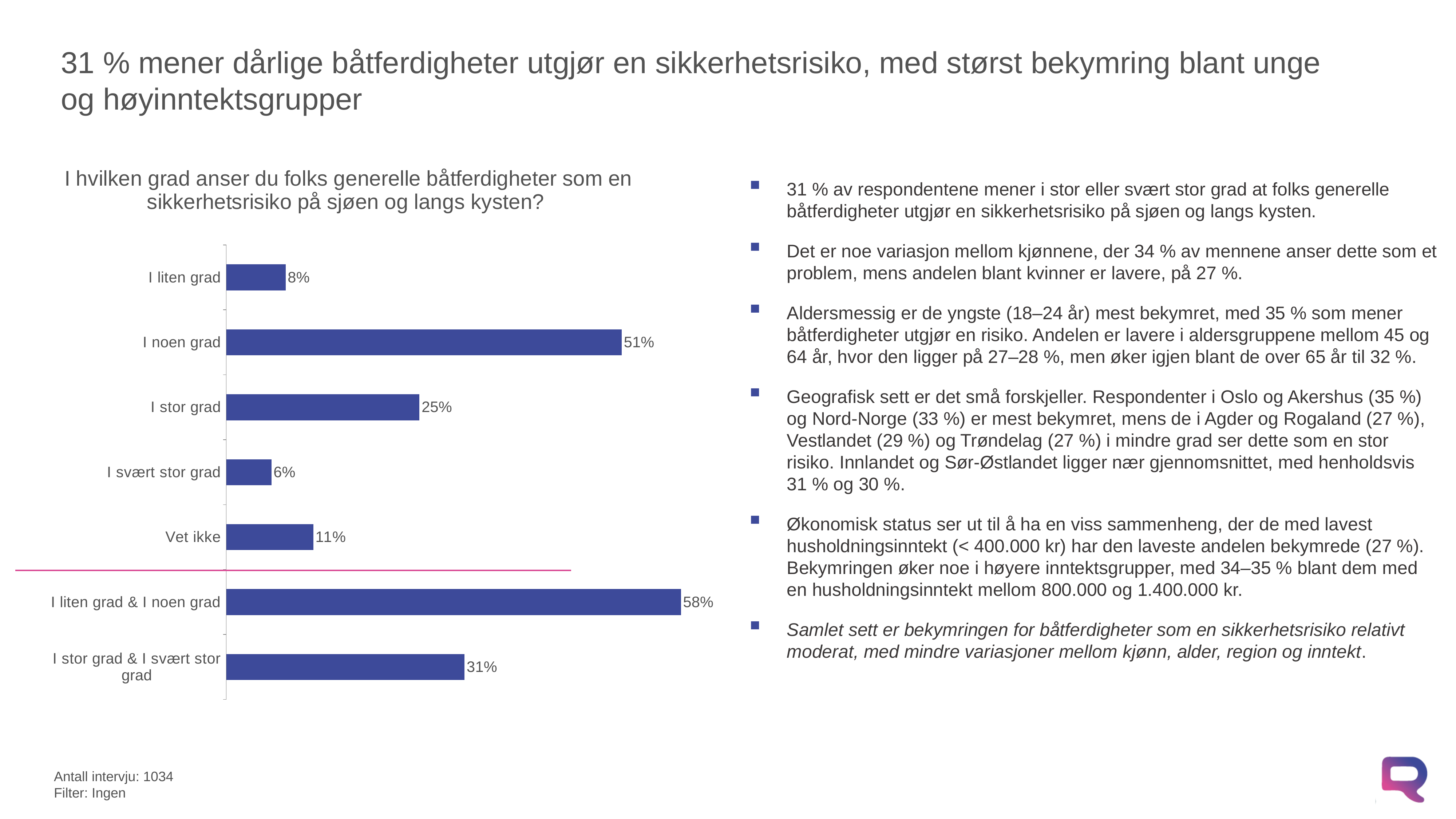

# 31 % mener dårlige båtferdigheter utgjør en sikkerhetsrisiko, med størst bekymring blant unge og høyinntektsgrupper

### Chart:  I hvilken grad anser du folks generelle båtferdigheter som en sikkerhetsrisiko på sjøen og langs kysten?

| Category | Serie 1 |
|---|---|
| I liten grad | 0.07603111287130988 |
| I noen grad | 0.5069400884470785 |
| I stor grad | 0.24766027110643168 |
| I svært stor grad | 0.05780431698067158 |
| Vet ikke | 0.11156421059450192 |
| I liten grad & I noen grad | 0.5829712013183884 |
| I stor grad & I svært stor grad | 0.305464588087103 |
31 % av respondentene mener i stor eller svært stor grad at folks generelle båtferdigheter utgjør en sikkerhetsrisiko på sjøen og langs kysten.
Det er noe variasjon mellom kjønnene, der 34 % av mennene anser dette som et problem, mens andelen blant kvinner er lavere, på 27 %.
Aldersmessig er de yngste (18–24 år) mest bekymret, med 35 % som mener båtferdigheter utgjør en risiko. Andelen er lavere i aldersgruppene mellom 45 og 64 år, hvor den ligger på 27–28 %, men øker igjen blant de over 65 år til 32 %.
Geografisk sett er det små forskjeller. Respondenter i Oslo og Akershus (35 %) og Nord-Norge (33 %) er mest bekymret, mens de i Agder og Rogaland (27 %), Vestlandet (29 %) og Trøndelag (27 %) i mindre grad ser dette som en stor risiko. Innlandet og Sør-Østlandet ligger nær gjennomsnittet, med henholdsvis 31 % og 30 %.
Økonomisk status ser ut til å ha en viss sammenheng, der de med lavest husholdningsinntekt (< 400.000 kr) har den laveste andelen bekymrede (27 %). Bekymringen øker noe i høyere inntektsgrupper, med 34–35 % blant dem med en husholdningsinntekt mellom 800.000 og 1.400.000 kr.
Samlet sett er bekymringen for båtferdigheter som en sikkerhetsrisiko relativt moderat, med mindre variasjoner mellom kjønn, alder, region og inntekt.
XXX KUNDENAVN
XXX PROSJEKTNAVN
Antall intervju: 1034
Filter: Ingen